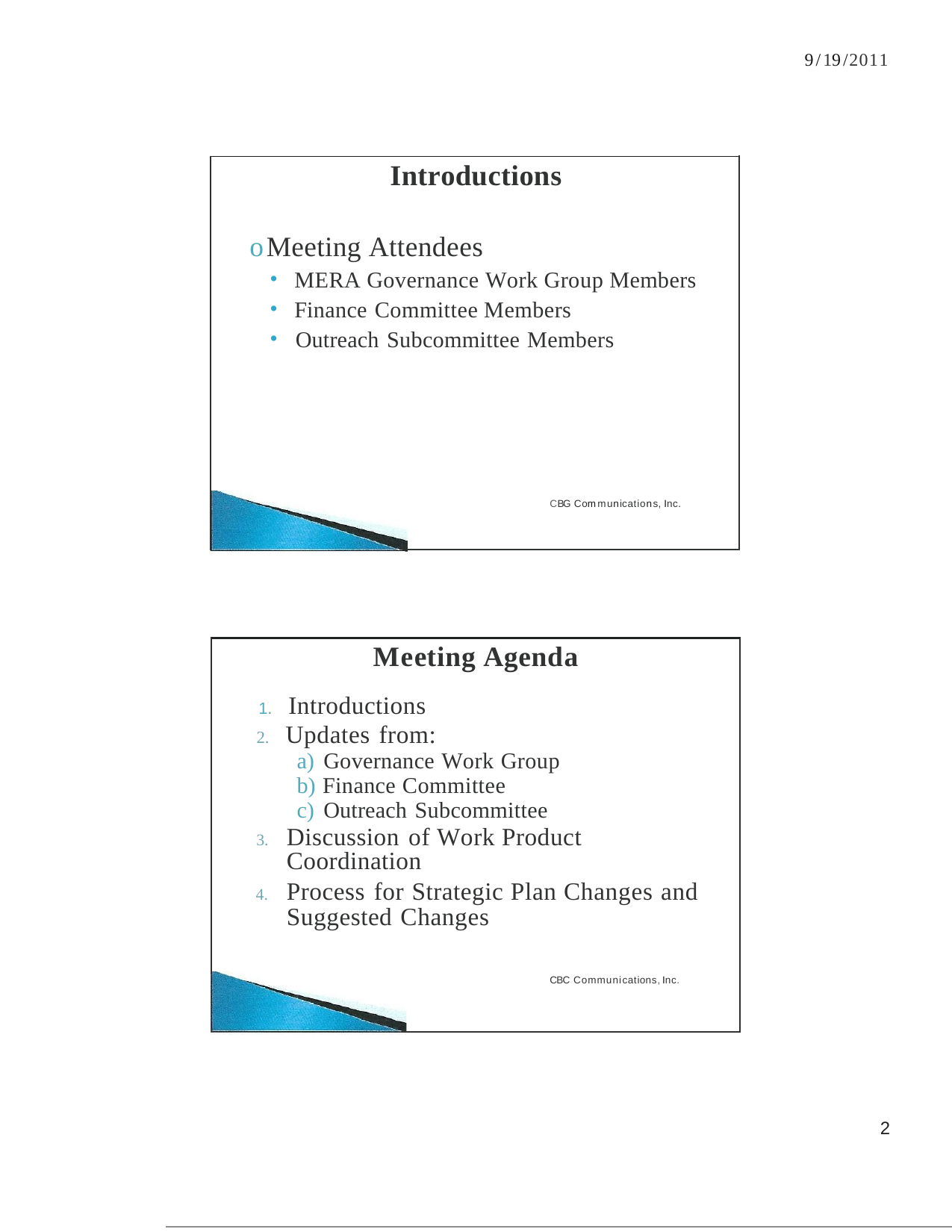

9/19/2011

Introductions

oMeeting Attendees
MERA Governance Work Group Members
Finance Committee Members
Outreach Subcommittee Members

CBG Communications, Inc.

Meeting Agenda
1.   Introductions
Updates from:
Governance Work Group
Finance Committee
Outreach Subcommittee
Discussion of Work Product Coordination
Process for Strategic Plan Changes and Suggested Changes

CBC Communications,Inc.

2